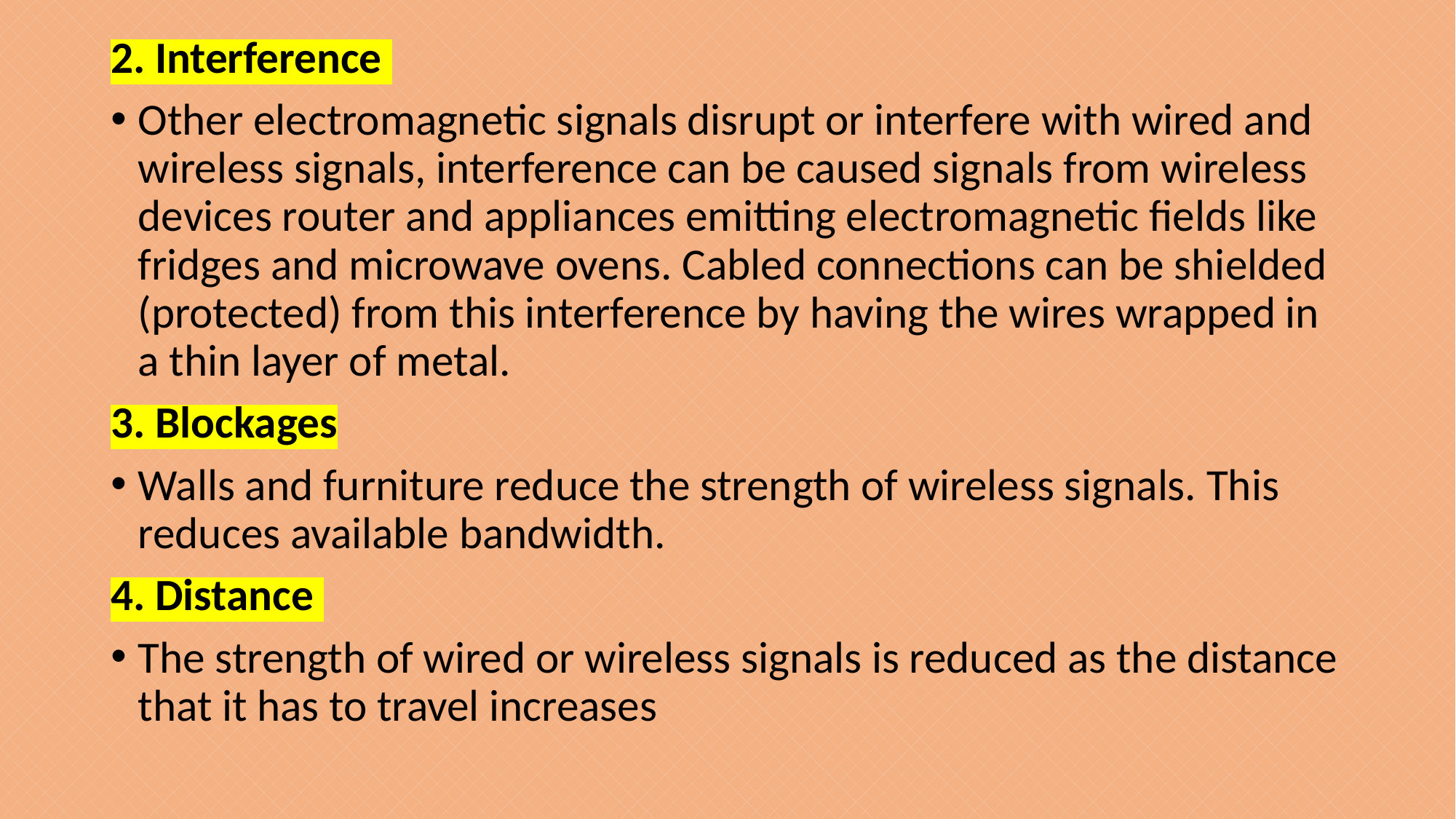

2. Interference
Other electromagnetic signals disrupt or interfere with wired and wireless signals, interference can be caused signals from wireless devices router and appliances emitting electromagnetic fields like fridges and microwave ovens. Cabled connections can be shielded (protected) from this interference by having the wires wrapped in a thin layer of metal.
3. Blockages
Walls and furniture reduce the strength of wireless signals. This reduces available bandwidth.
4. Distance
The strength of wired or wireless signals is reduced as the distance that it has to travel increases